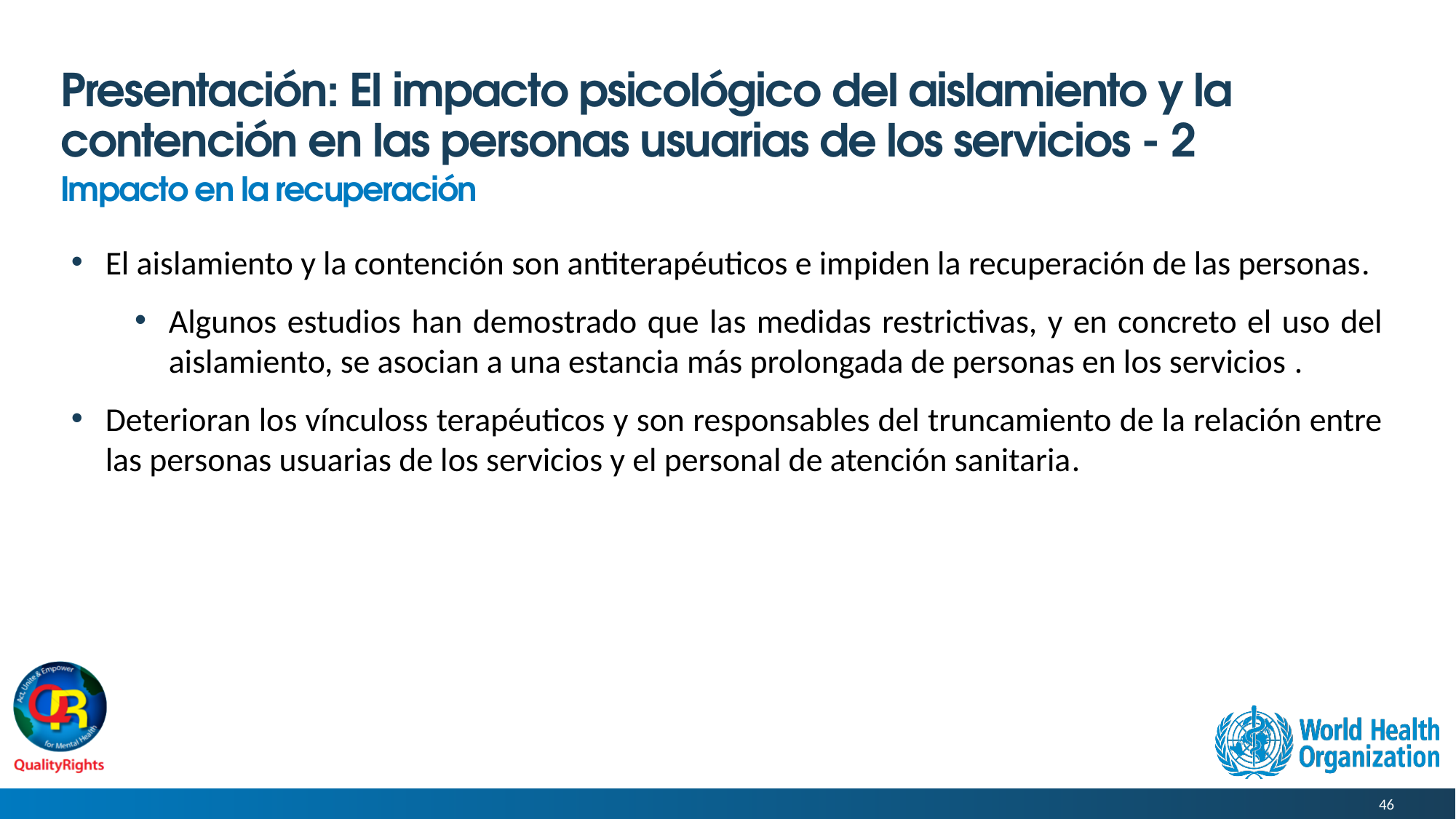

# Presentación: El impacto psicológico del aislamiento y la contención en las personas usuarias de los servicios - 2
Impacto en la recuperación
El aislamiento y la contención son antiterapéuticos e impiden la recuperación de las personas.
Algunos estudios han demostrado que las medidas restrictivas, y en concreto el uso del aislamiento, se asocian a una estancia más prolongada de personas en los servicios .
Deterioran los vínculoss terapéuticos y son responsables del truncamiento de la relación entre las personas usuarias de los servicios y el personal de atención sanitaria.